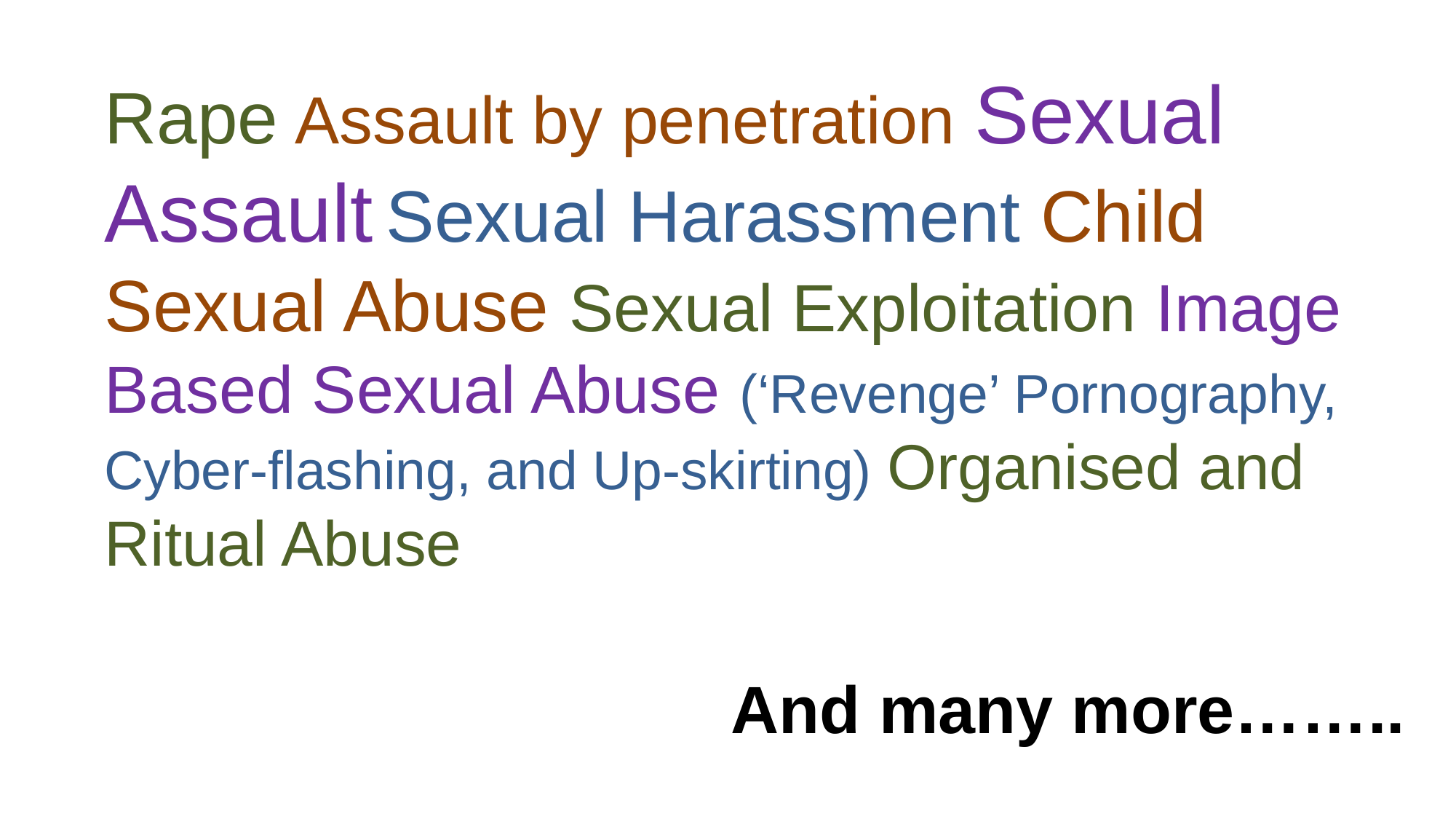

Rape Assault by penetration Sexual Assault Sexual Harassment Child Sexual Abuse Sexual Exploitation Image Based Sexual Abuse (‘Revenge’ Pornography, Cyber-flashing, and Up-skirting) Organised and Ritual Abuse

And many more……..